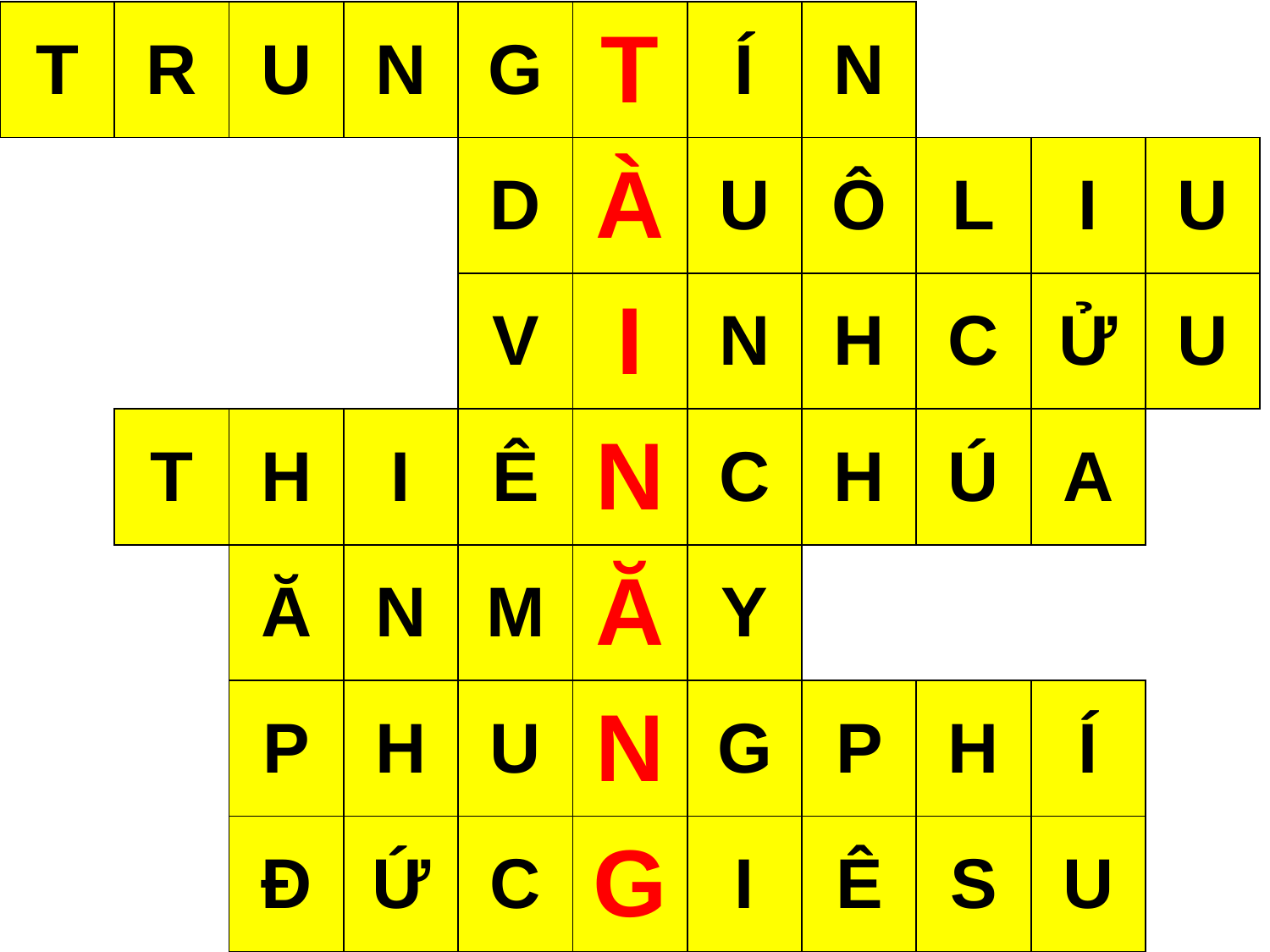

| T | R | U | N | G | T | Í | N |  |  |  |
| --- | --- | --- | --- | --- | --- | --- | --- | --- | --- | --- |
|  |  |  |  | D | À | U | Ô | L | I | U |
|  |  |  |  | V | I | N | H | C | Ử | U |
|  | T | H | I | Ê | N | C | H | Ú | A |  |
|  |  | Ă | N | M | Ă | Y |  |  |  |  |
|  |  | P | H | U | N | G | P | H | Í |  |
|  |  | Đ | Ứ | C | G | I | Ê | S | U |  |